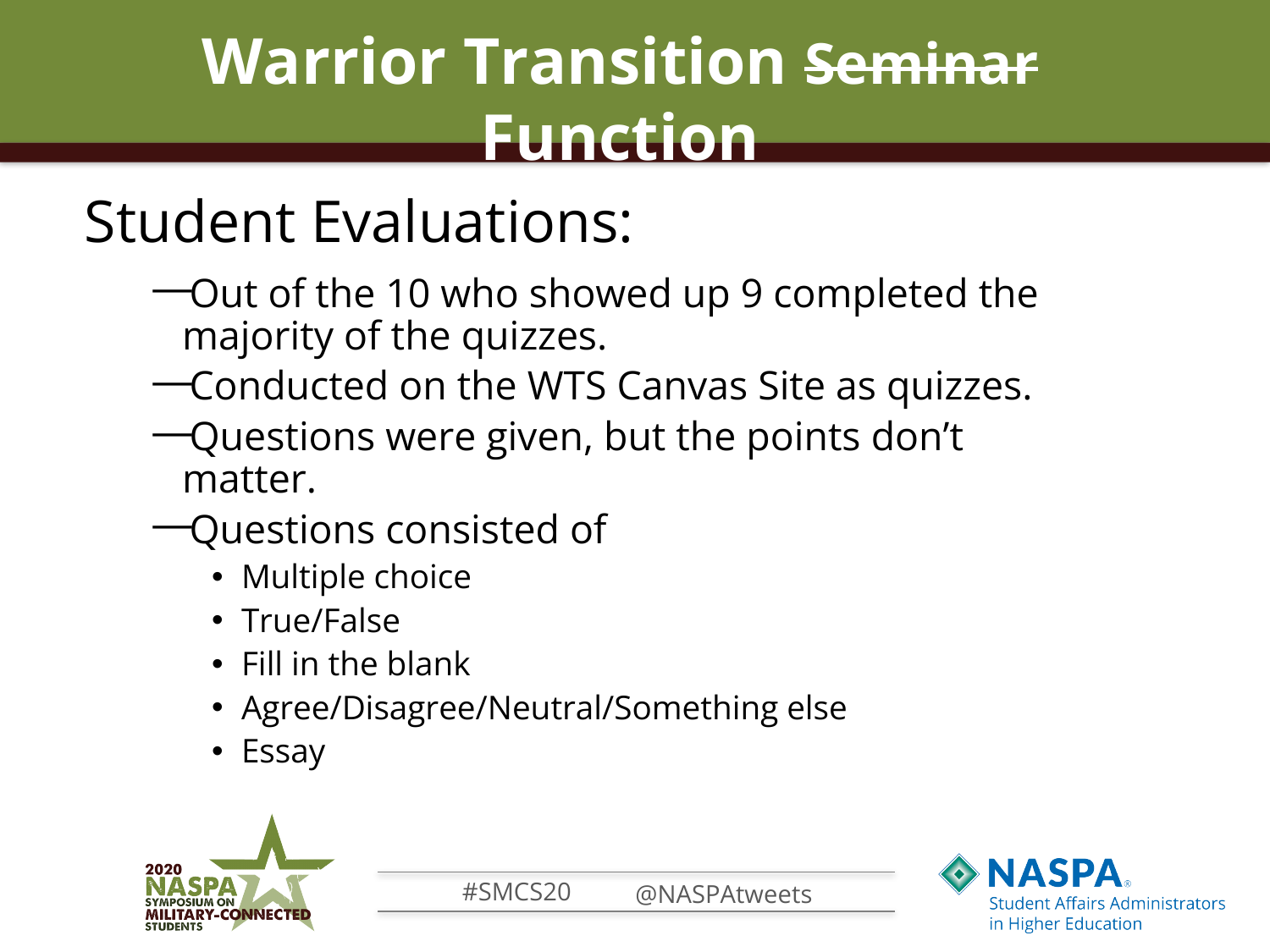

# Warrior Transition Seminar Function
Student Evaluations:
Out of the 10 who showed up 9 completed the majority of the quizzes.
Conducted on the WTS Canvas Site as quizzes.
Questions were given, but the points don’t matter.
Questions consisted of
Multiple choice
True/False
Fill in the blank
Agree/Disagree/Neutral/Something else
Essay